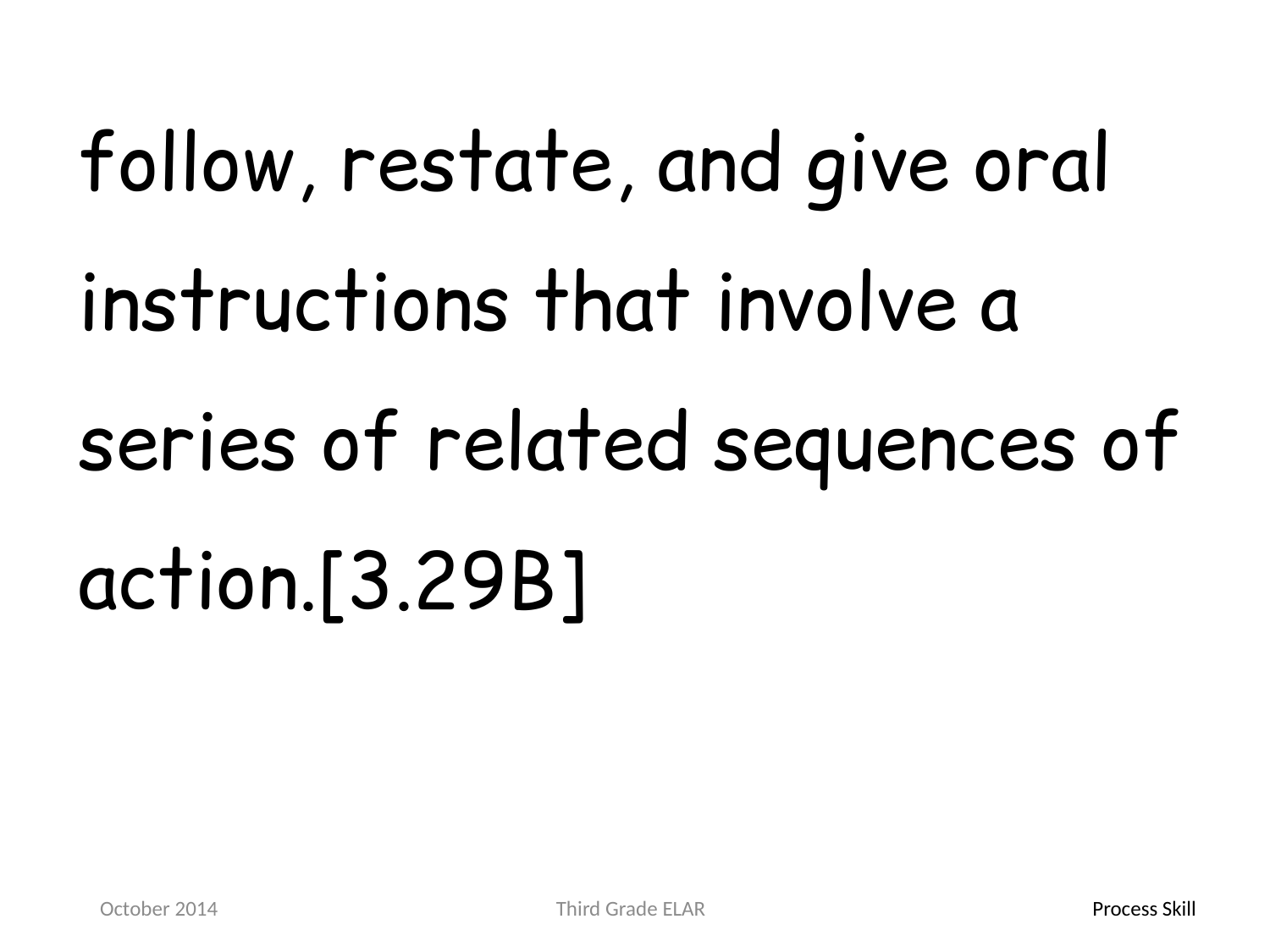

follow, restate, and give oral instructions that involve a series of related sequences of action.[3.29B]
October 2014
Third Grade ELAR